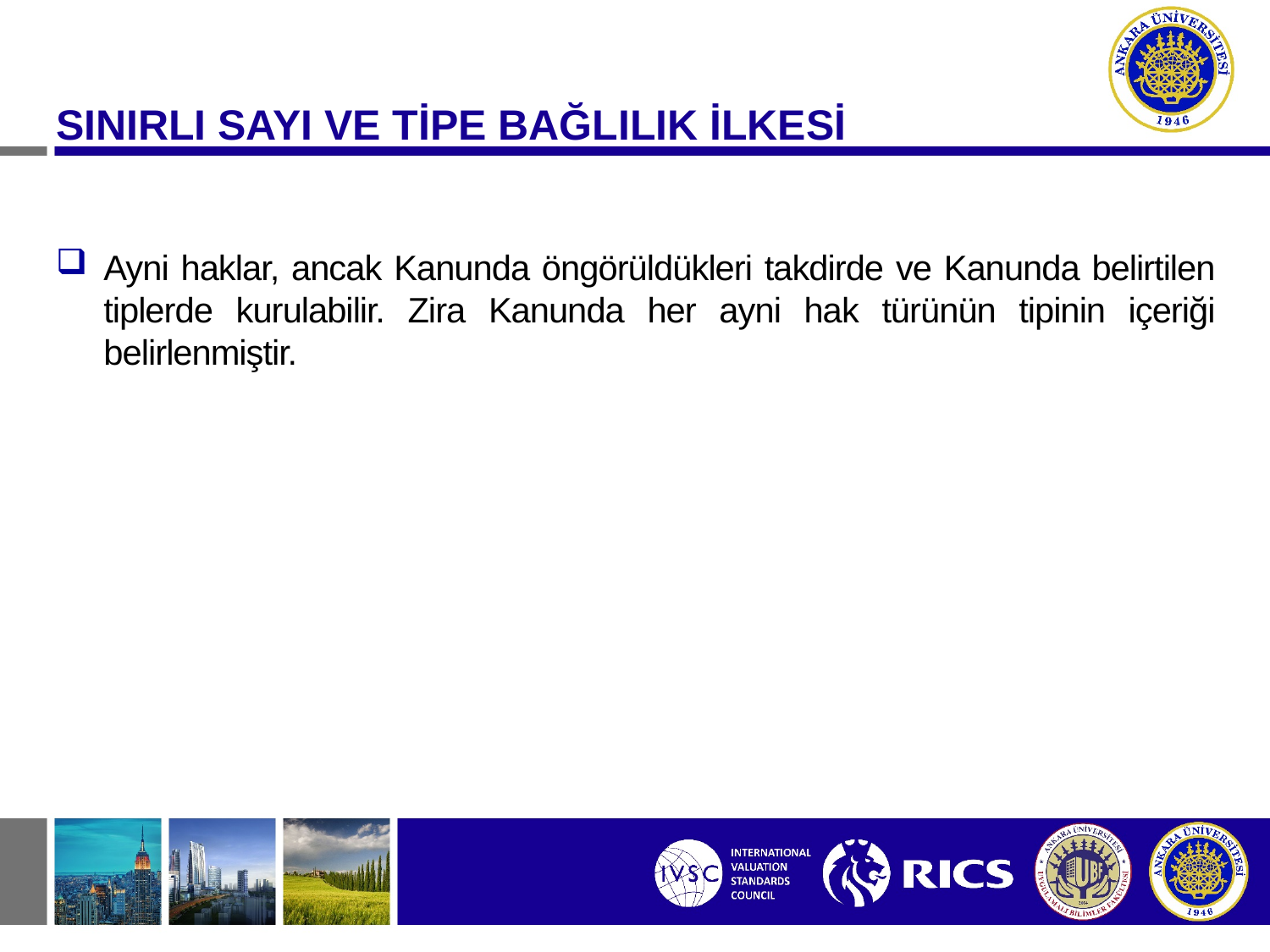

SINIRLI SAYI VE TİPE BAĞLILIK İLKESİ

Ayni haklar, ancak Kanunda öngörüldükleri takdirde ve Kanunda belirtilen tiplerde kurulabilir. Zira Kanunda her ayni hak türünün tipinin içeriği belirlenmiştir.